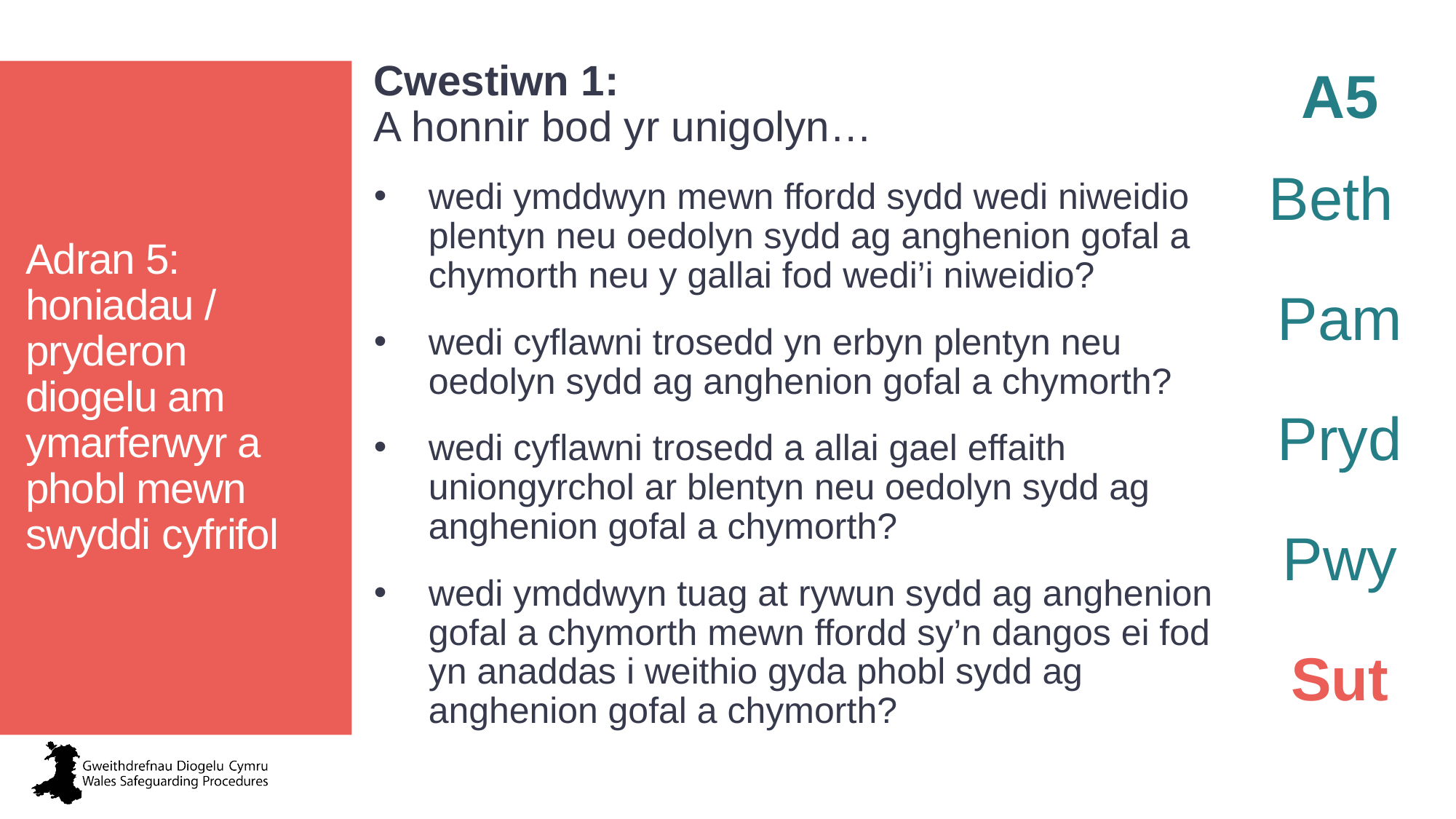

Cwestiwn 1:
A honnir bod yr unigolyn…
wedi ymddwyn mewn ffordd sydd wedi niweidio plentyn neu oedolyn sydd ag anghenion gofal a chymorth neu y gallai fod wedi’i niweidio?
wedi cyflawni trosedd yn erbyn plentyn neu oedolyn sydd ag anghenion gofal a chymorth?
wedi cyflawni trosedd a allai gael effaith uniongyrchol ar blentyn neu oedolyn sydd ag anghenion gofal a chymorth?
wedi ymddwyn tuag at rywun sydd ag anghenion gofal a chymorth mewn ffordd sy’n dangos ei fod yn anaddas i weithio gyda phobl sydd ag anghenion gofal a chymorth?
A5
Beth
Pam
Pryd
Pwy
Sut
# Adran 5: honiadau / pryderon diogelu am ymarferwyr a phobl mewn swyddi cyfrifol